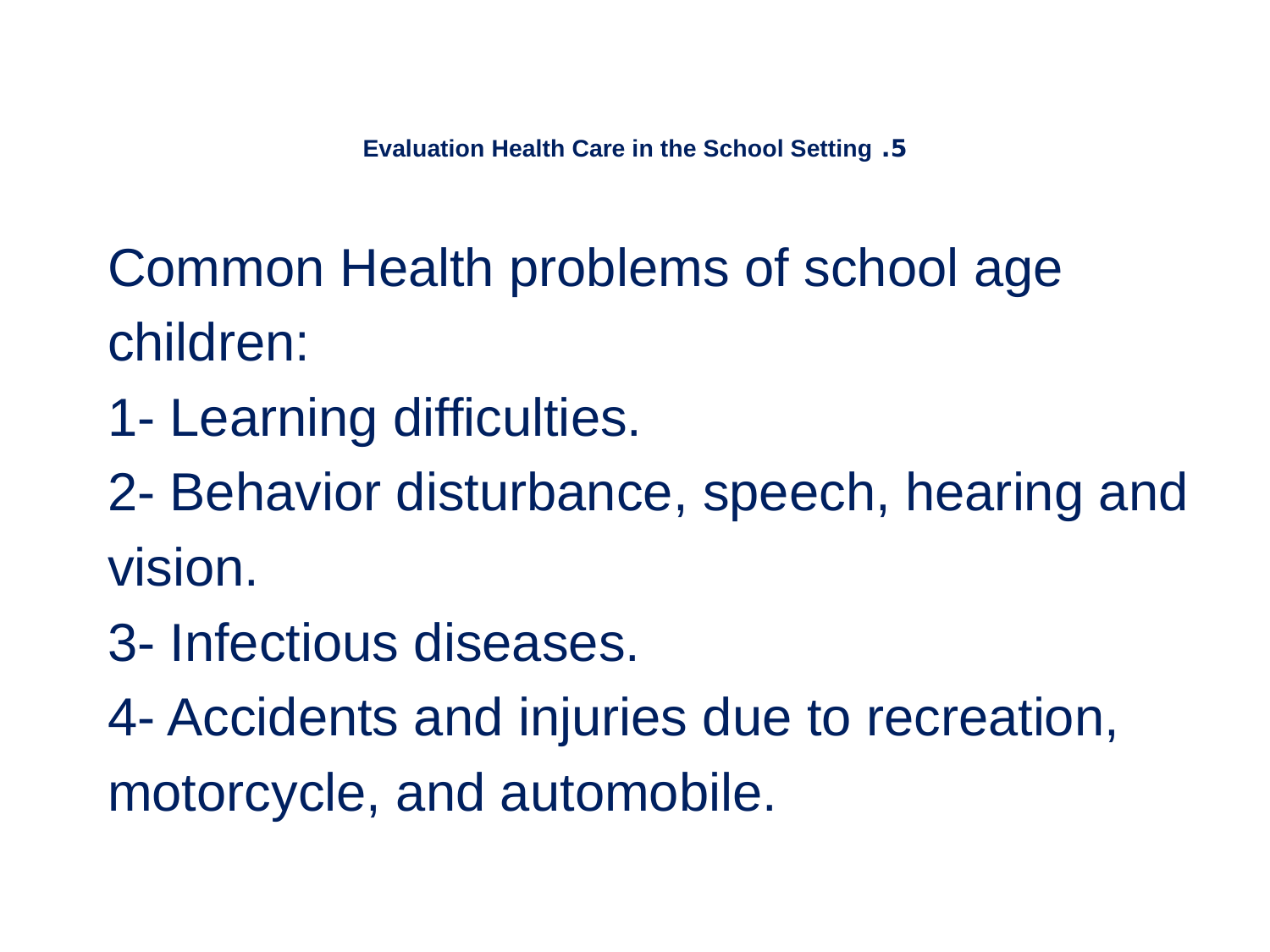

# 5. Evaluation Health Care in the School Setting
Common Health problems of school age
children:
1- Learning difficulties.
2- Behavior disturbance, speech, hearing and
vision.
3- Infectious diseases.
4- Accidents and injuries due to recreation,
motorcycle, and automobile.